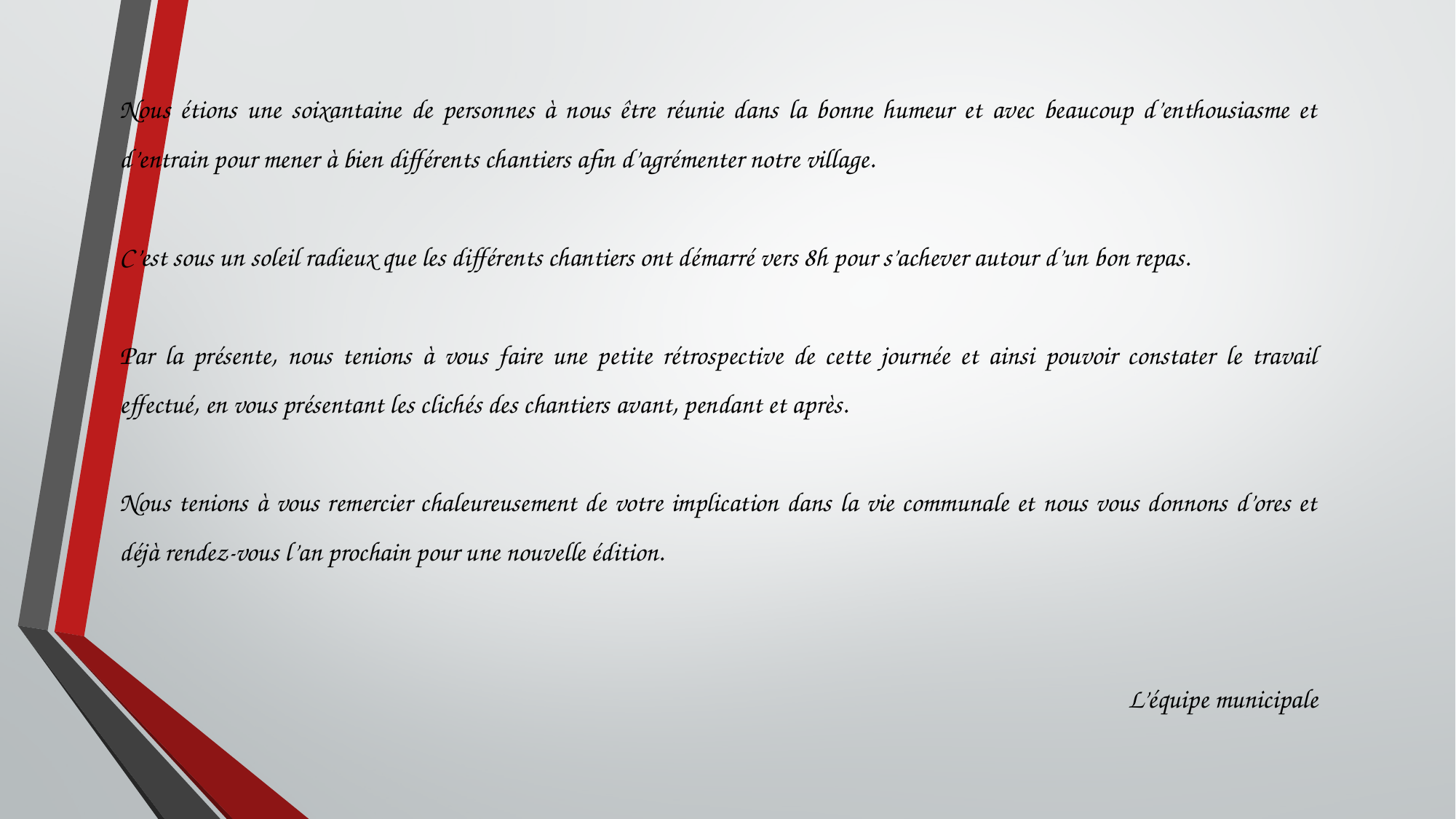

Nous étions une soixantaine de personnes à nous être réunie dans la bonne humeur et avec beaucoup d’enthousiasme et d’entrain pour mener à bien différents chantiers afin d’agrémenter notre village.

C’est sous un soleil radieux que les différents chantiers ont démarré vers 8h pour s’achever autour d’un bon repas.

Par la présente, nous tenions à vous faire une petite rétrospective de cette journée et ainsi pouvoir constater le travail effectué, en vous présentant les clichés des chantiers avant, pendant et après.

Nous tenions à vous remercier chaleureusement de votre implication dans la vie communale et nous vous donnons d’ores et déjà rendez-vous l’an prochain pour une nouvelle édition.

	L’équipe municipale